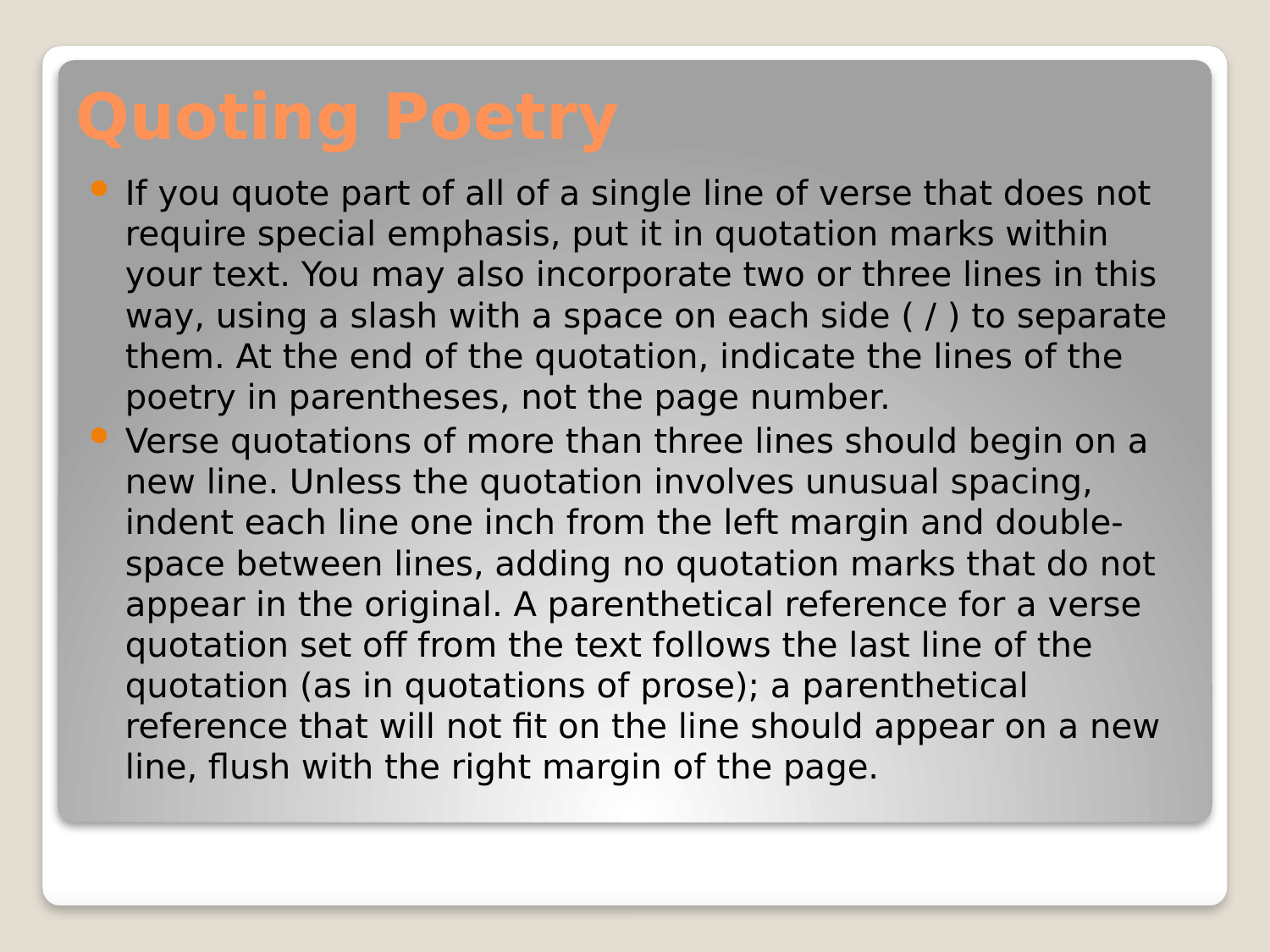

# Quoting Poetry
If you quote part of all of a single line of verse that does not require special emphasis, put it in quotation marks within your text. You may also incorporate two or three lines in this way, using a slash with a space on each side ( / ) to separate them. At the end of the quotation, indicate the lines of the poetry in parentheses, not the page number.
Verse quotations of more than three lines should begin on a new line. Unless the quotation involves unusual spacing, indent each line one inch from the left margin and double-space between lines, adding no quotation marks that do not appear in the original. A parenthetical reference for a verse quotation set off from the text follows the last line of the quotation (as in quotations of prose); a parenthetical reference that will not fit on the line should appear on a new line, flush with the right margin of the page.